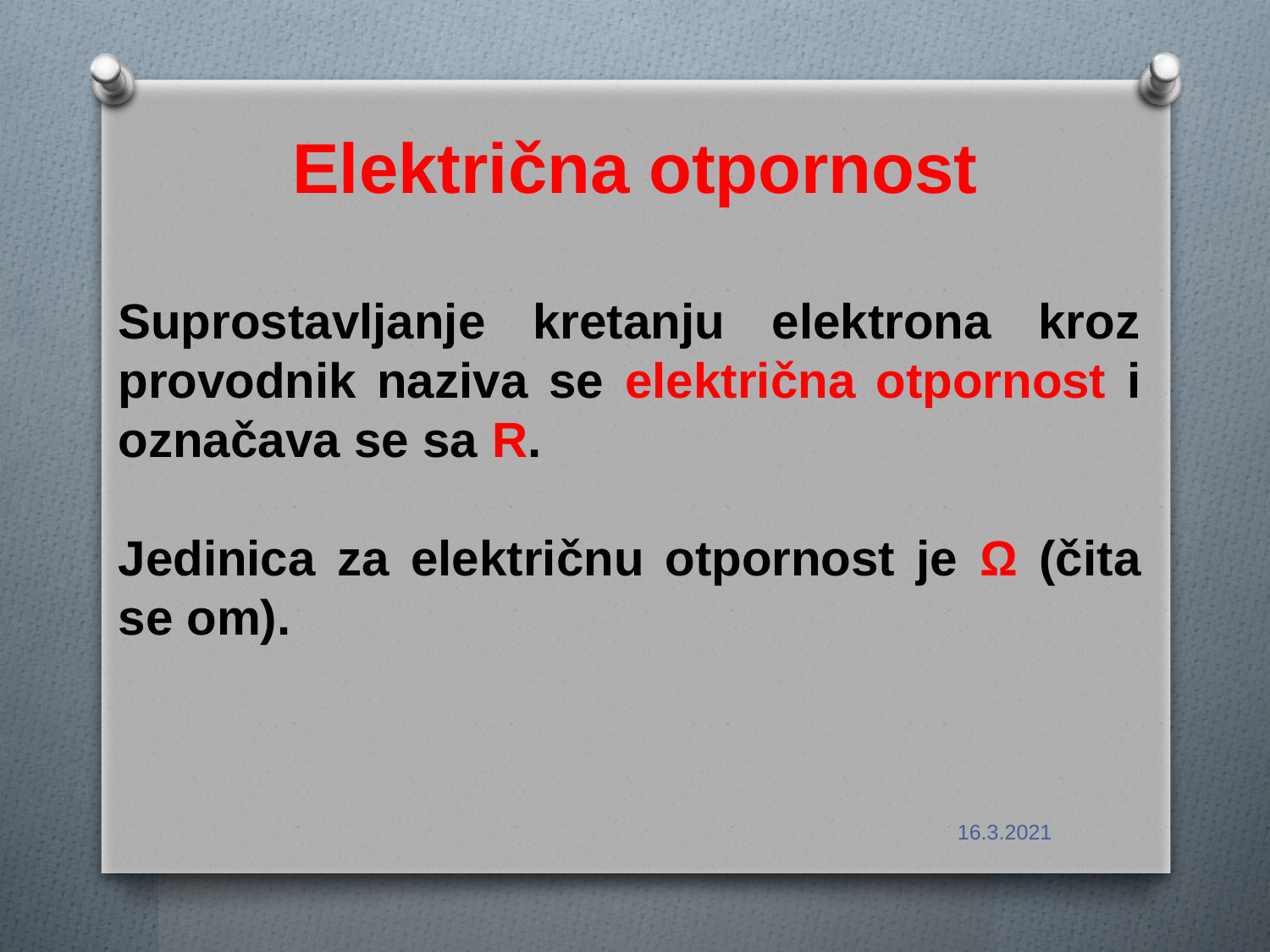

Električna otpornost

Suprostavljanje kretanju elektrona kroz provodnik naziva se električna otpornost i označava se sa R.

Jedinica za električnu otpornost je Ω (čita se om).

16.3.2021